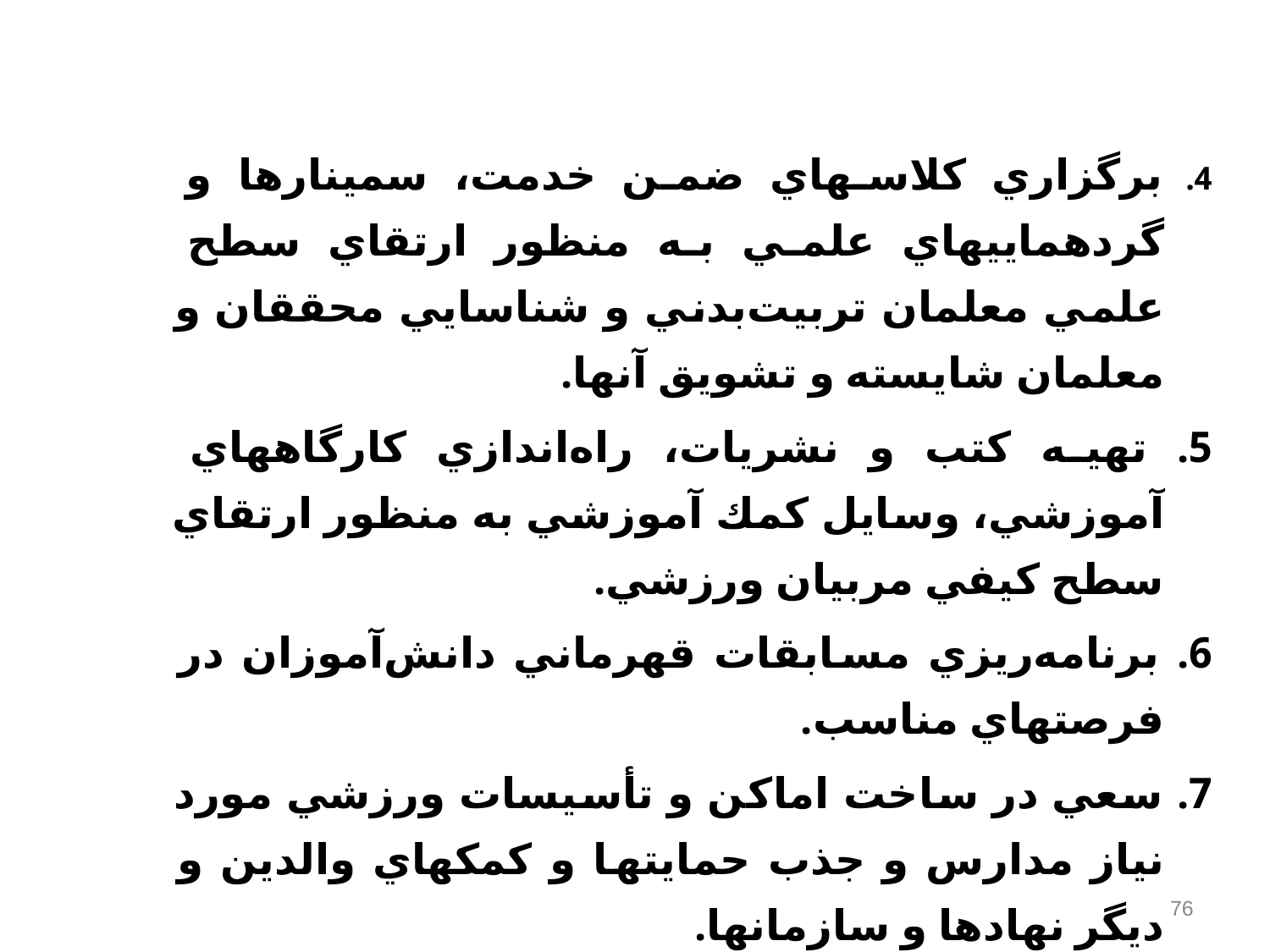

4. برگزاري كلاسهاي ضمن خدمت‌، سمينارها و گردهماييهاي علمي به منظور ارتقاي سطح علمي معلمان تربيت‌بدني و شناسايي محققان و معلمان شايسته و تشويق آنها.
5. تهيه كتب و نشريات‌، راه‌اندازي كارگاههاي آموزشي‌، وسايل كمك آموزشي به منظور ارتقاي سطح كيفي مربيان ورزشي‌.
6. برنامه‌ريزي مسابقات قهرماني دانش‌آموزان در فرصتهاي مناسب‌.
7. سعي در ساخت اماكن و تأسيسات ورزشي مورد نياز مدارس و جذب حمايتها و كمكهاي والدين و ديگر نهادها و سازمانها.

76